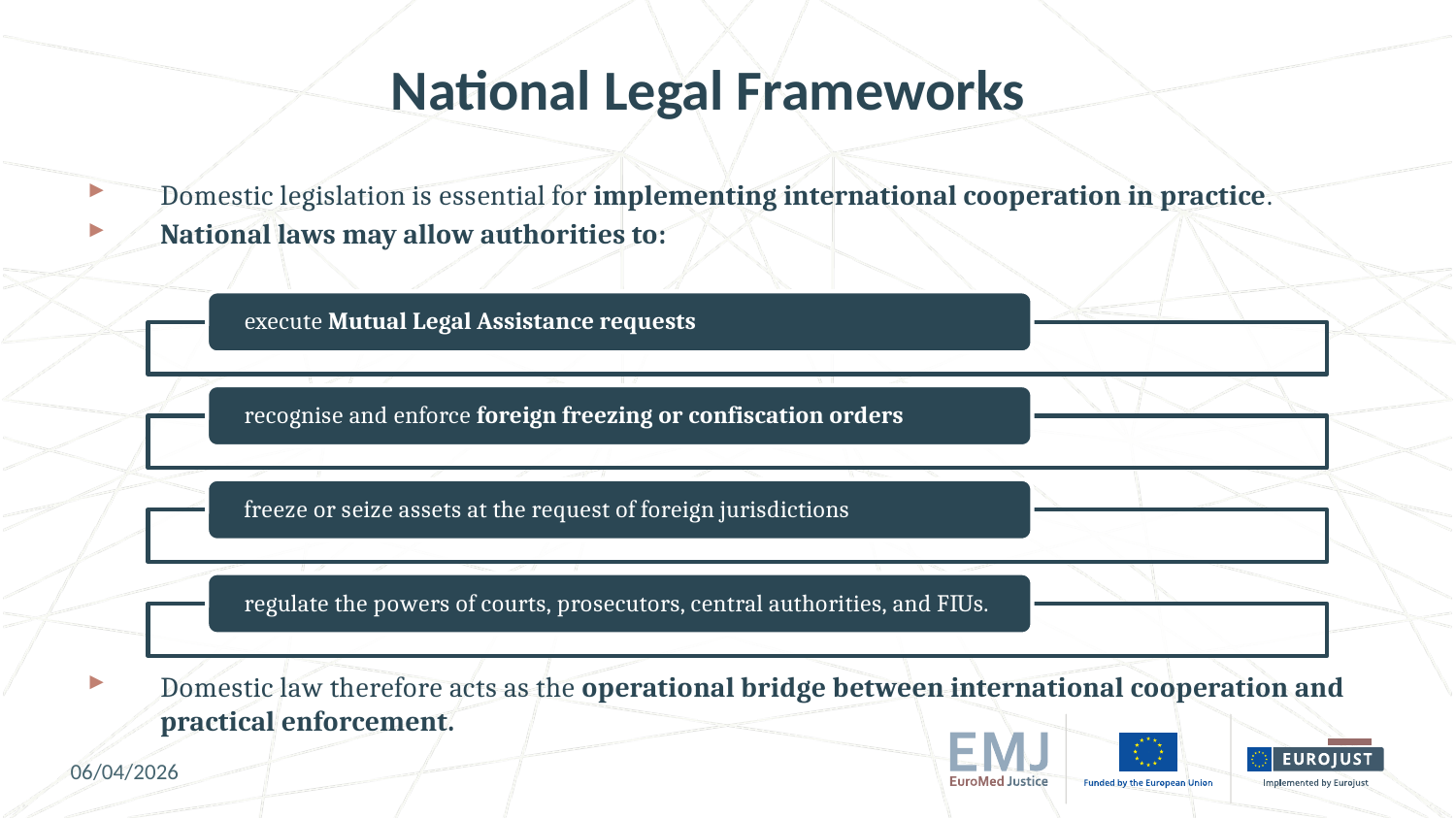

# National Legal Frameworks
Domestic legislation is essential for implementing international cooperation in practice.
National laws may allow authorities to:

Domestic law therefore acts as the operational bridge between international cooperation and practical enforcement.
execute Mutual Legal Assistance requests
recognise and enforce foreign freezing or confiscation orders
freeze or seize assets at the request of foreign jurisdictions
regulate the powers of courts, prosecutors, central authorities, and FIUs.